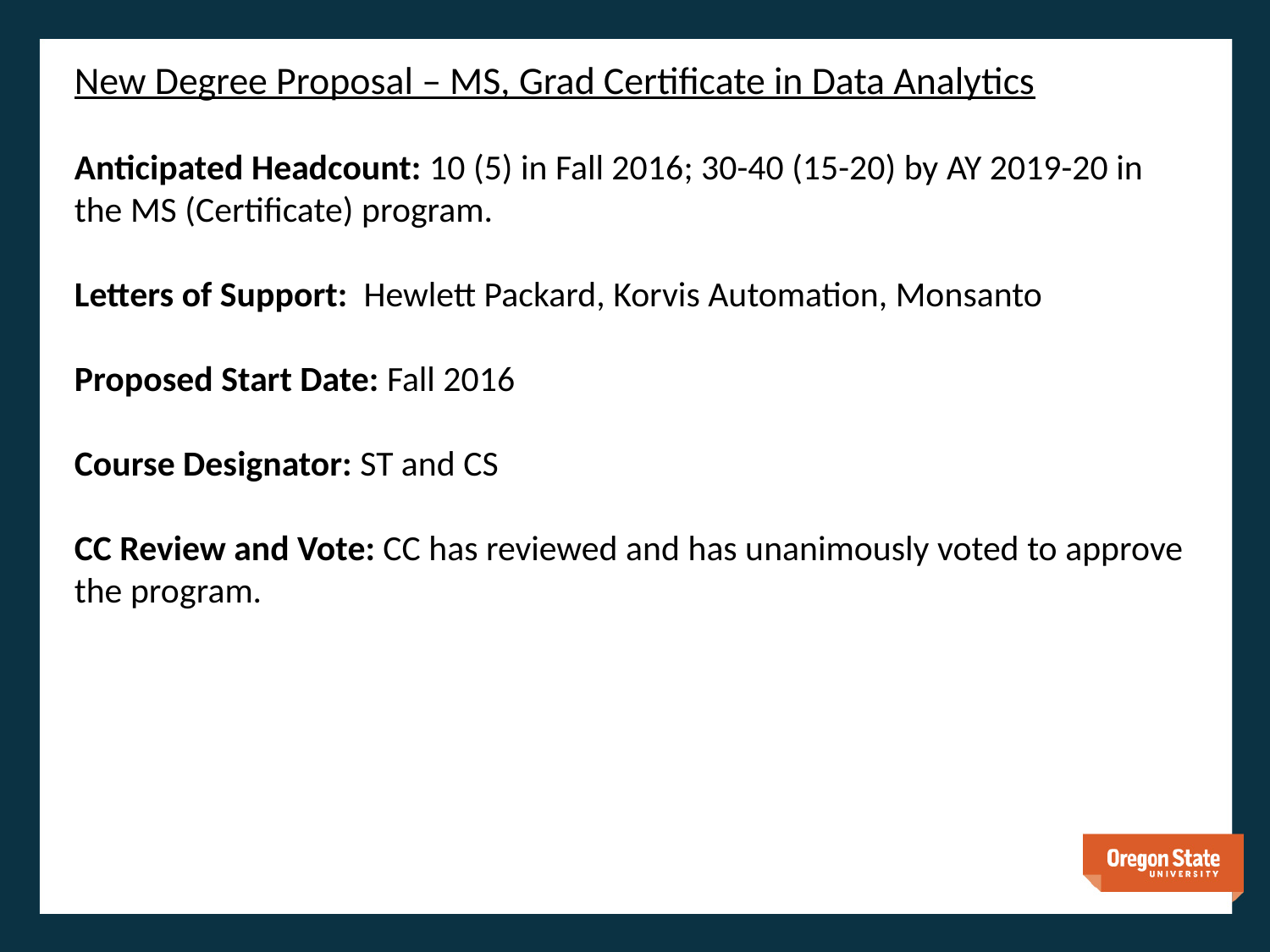

# New Degree Proposal – MS, Grad Certificate in Data Analytics Anticipated Headcount: 10 (5) in Fall 2016; 30-40 (15-20) by AY 2019-20 in the MS (Certificate) program. Letters of Support:  Hewlett Packard, Korvis Automation, Monsanto Proposed Start Date: Fall 2016 Course Designator: ST and CS CC Review and Vote: CC has reviewed and has unanimously voted to approve the program.